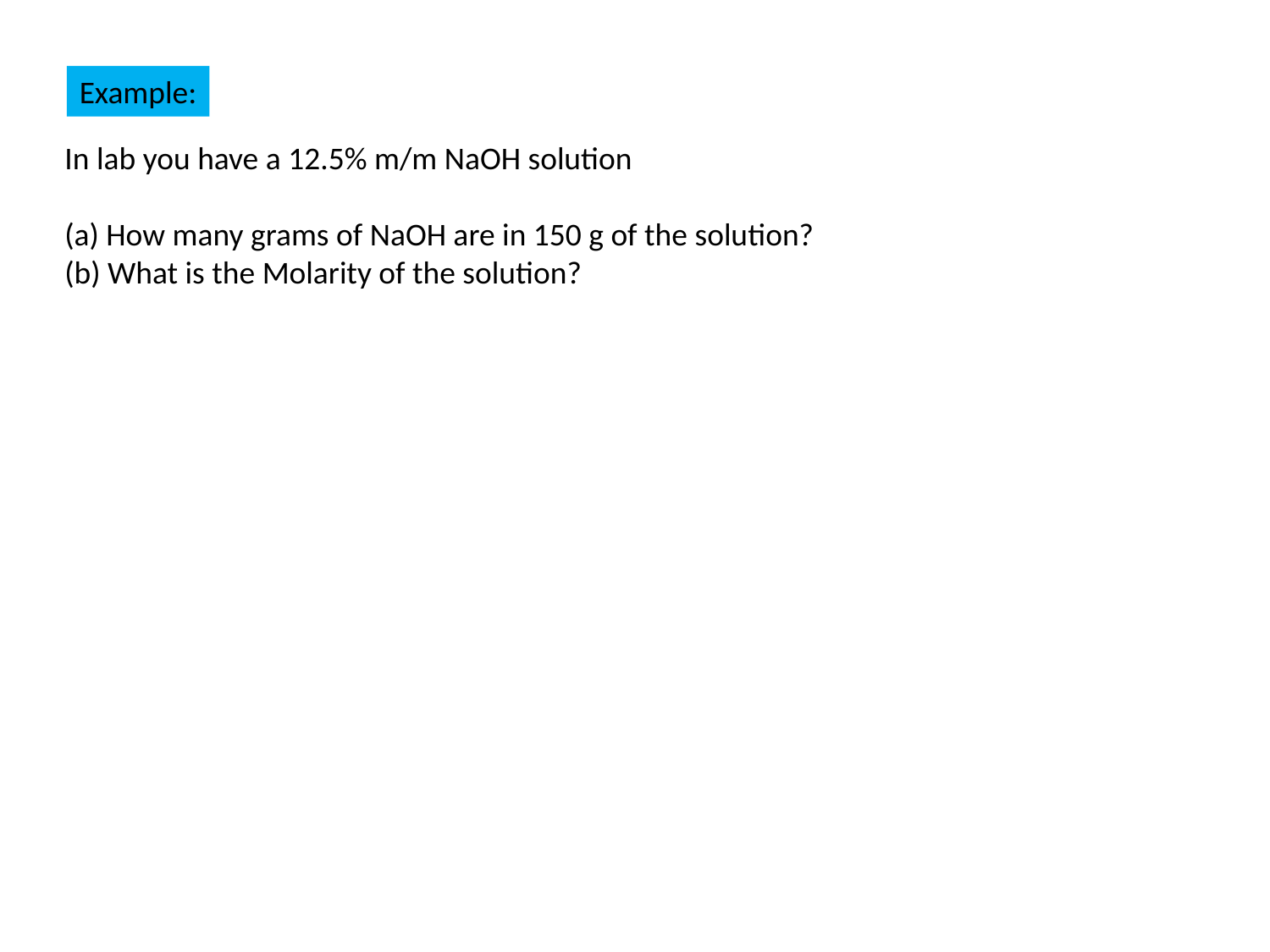

Example:
In lab you have a 12.5% m/m NaOH solution

(a) How many grams of NaOH are in 150 g of the solution?
(b) What is the Molarity of the solution?